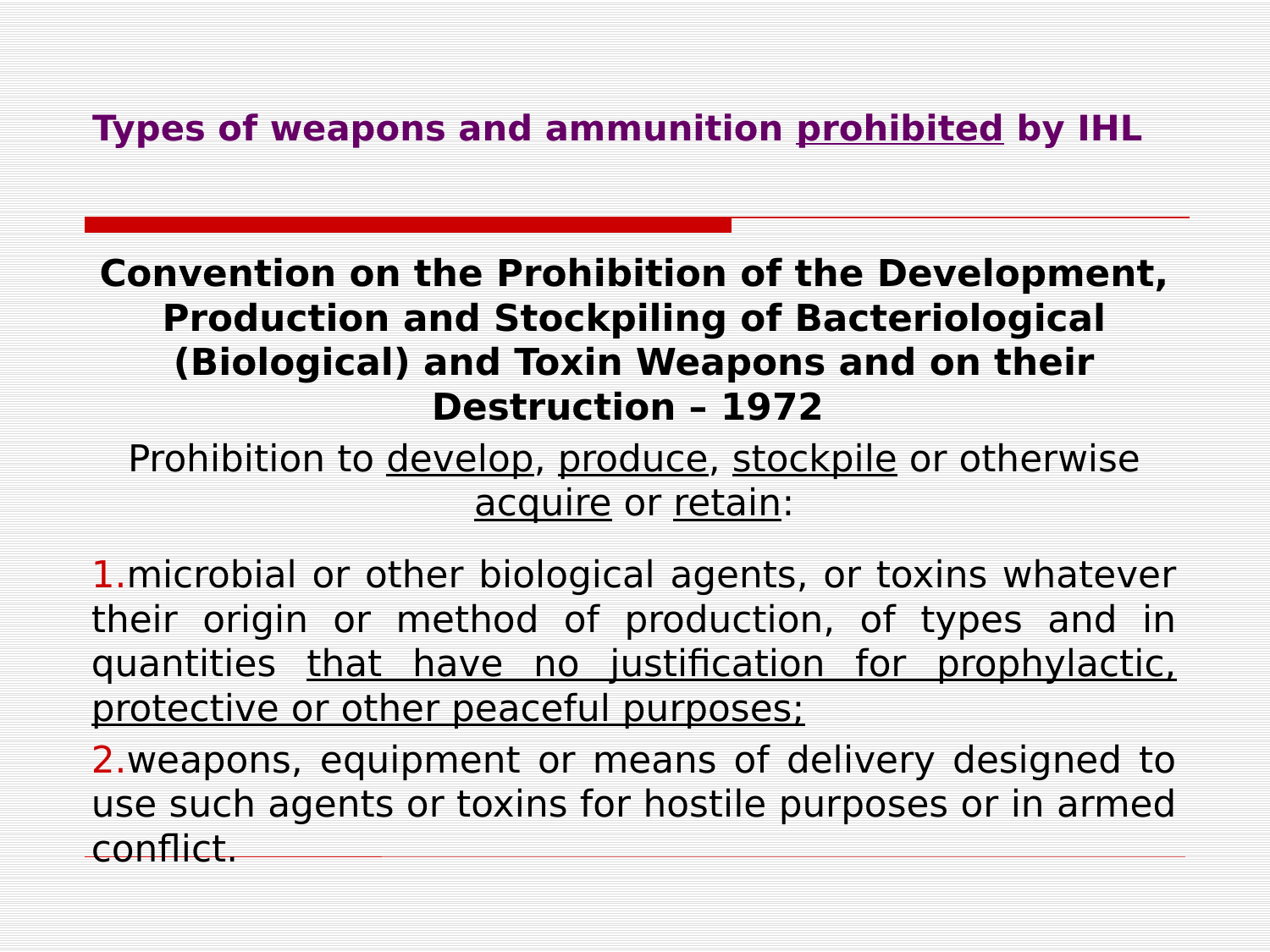

Types of weapons and ammunition prohibited by IHL
Convention on the Prohibition of the Development, Production and Stockpiling of Bacteriological (Biological) and Toxin Weapons and on their Destruction – 1972
Prohibition to develop, produce, stockpile or otherwise acquire or retain:

microbial or other biological agents, or toxins whatever their origin or method of production, of types and in quantities that have no justification for prophylactic, protective or other peaceful purposes;
weapons, equipment or means of delivery designed to use such agents or toxins for hostile purposes or in armed conflict.